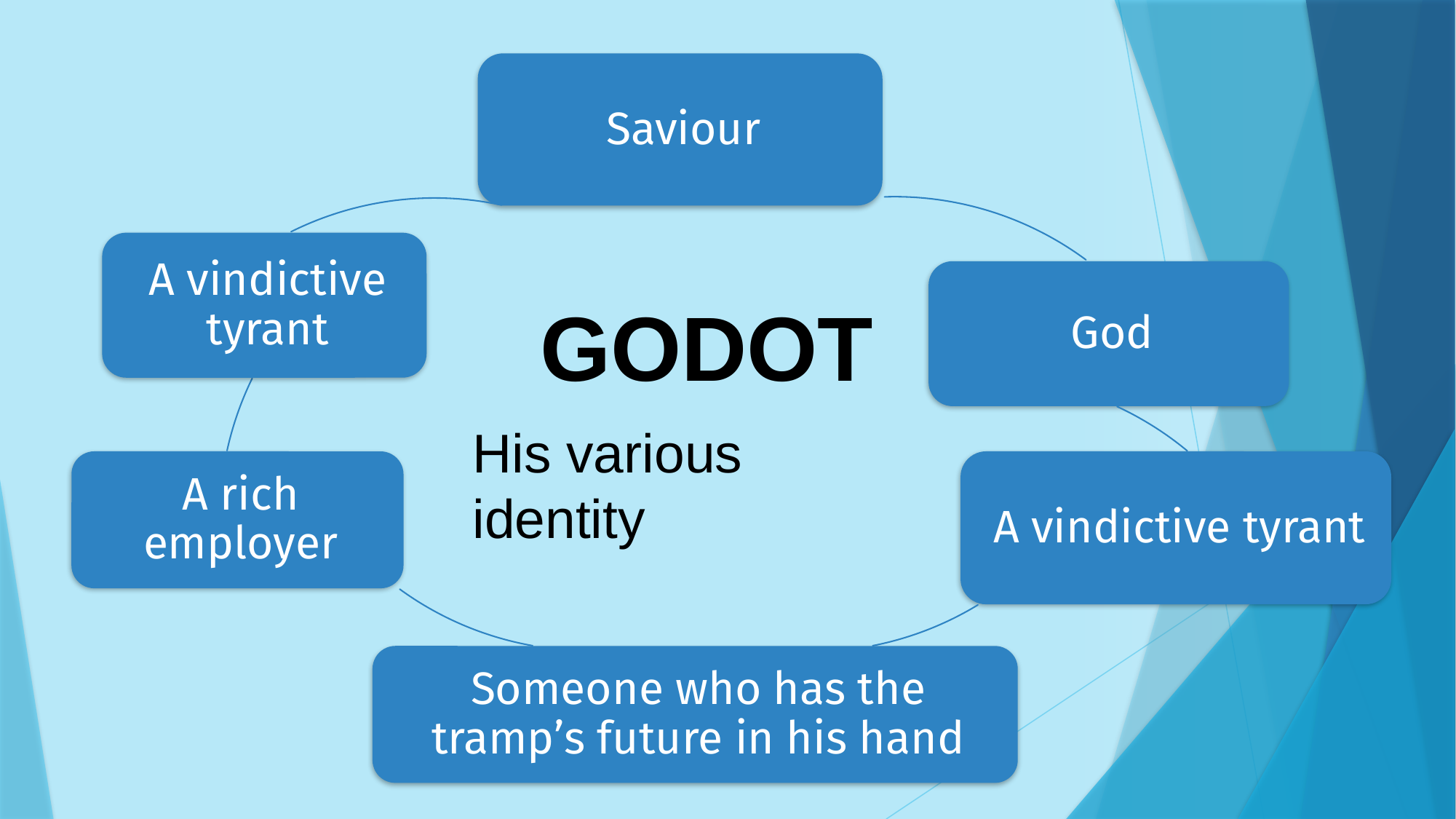

Saviour
God
A vindictive tyrant
Someone who has the tramp’s future in his hand
A rich employer
A vindictive tyrant
GODOT
His various identity